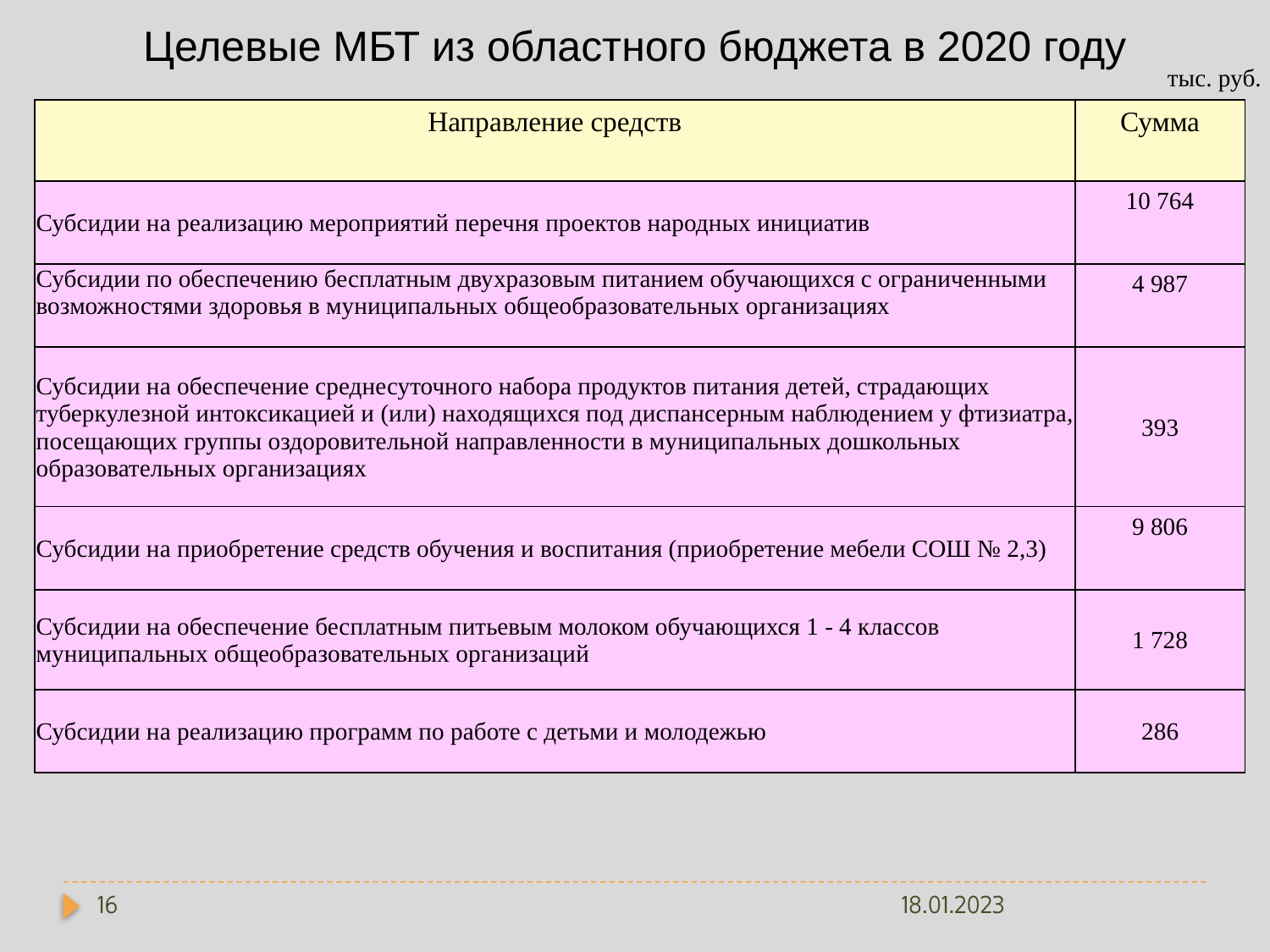

# Целевые МБТ из областного бюджета в 2020 году
тыс. руб.
| Направление средств | Сумма |
| --- | --- |
| Субсидии на реализацию мероприятий перечня проектов народных инициатив | 10 764 |
| Субсидии по обеспечению бесплатным двухразовым питанием обучающихся с ограниченными возможностями здоровья в муниципальных общеобразовательных организациях | 4 987 |
| Субсидии на обеспечение среднесуточного набора продуктов питания детей, страдающих туберкулезной интоксикацией и (или) находящихся под диспансерным наблюдением у фтизиатра, посещающих группы оздоровительной направленности в муниципальных дошкольных образовательных организациях | 393 |
| Субсидии на приобретение средств обучения и воспитания (приобретение мебели СОШ № 2,3) | 9 806 |
| Субсидии на обеспечение бесплатным питьевым молоком обучающихся 1 - 4 классов муниципальных общеобразовательных организаций | 1 728 |
| Субсидии на реализацию программ по работе с детьми и молодежью | 286 |
16
18.01.2023